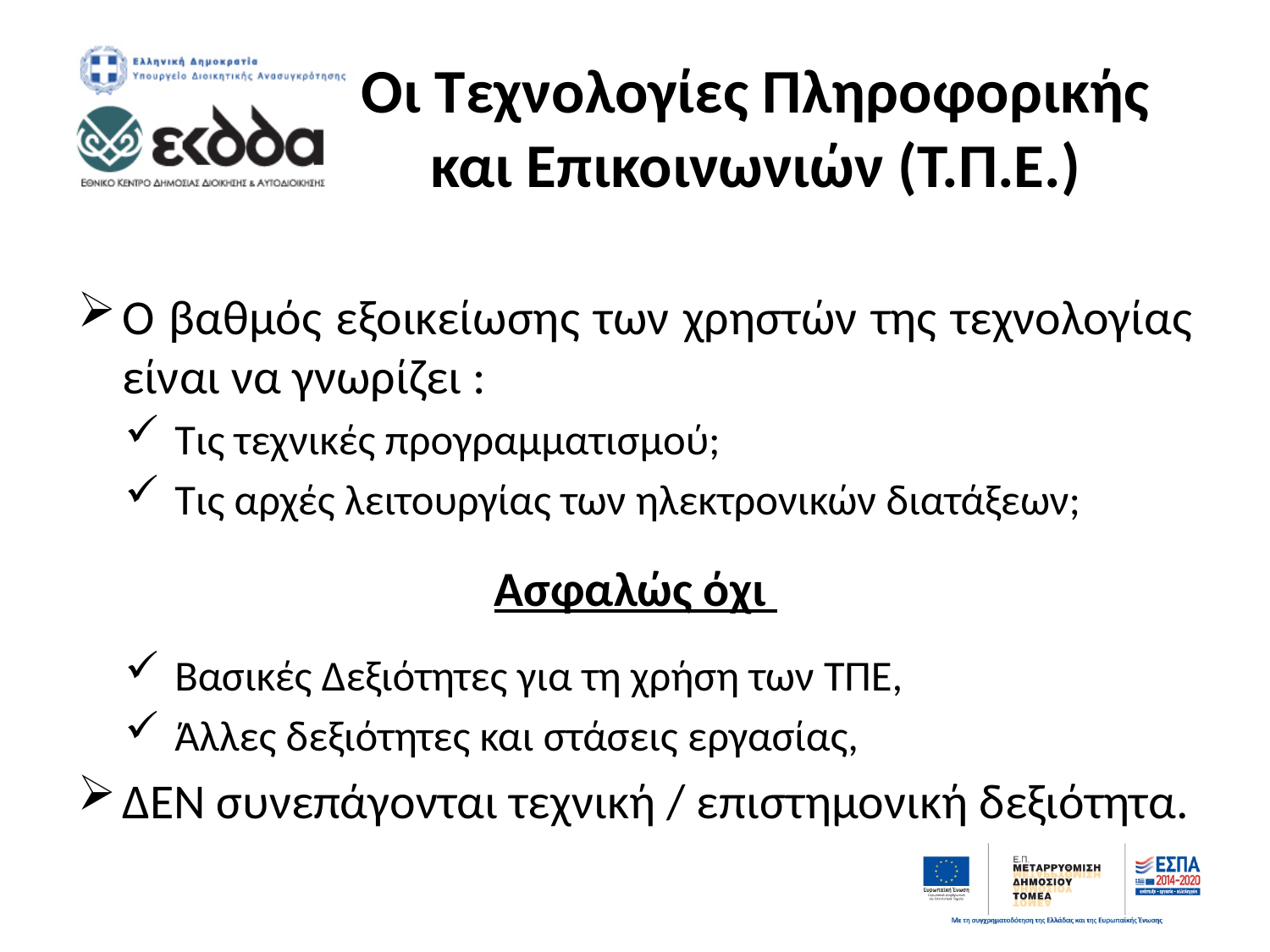

# Οι Τεχνολογίες Πληροφορικής και Επικοινωνιών (Τ.Π.Ε.)
Ο βαθμός εξοικείωσης των χρηστών της τεχνολογίας είναι να γνωρίζει :
Τις τεχνικές προγραμματισμού;
Τις αρχές λειτουργίας των ηλεκτρονικών διατάξεων;

Ασφαλώς όχι

Βασικές Δεξιότητες για τη χρήση των ΤΠΕ,
Άλλες δεξιότητες και στάσεις εργασίας,
ΔΕΝ συνεπάγονται τεχνική / επιστημονική δεξιότητα.